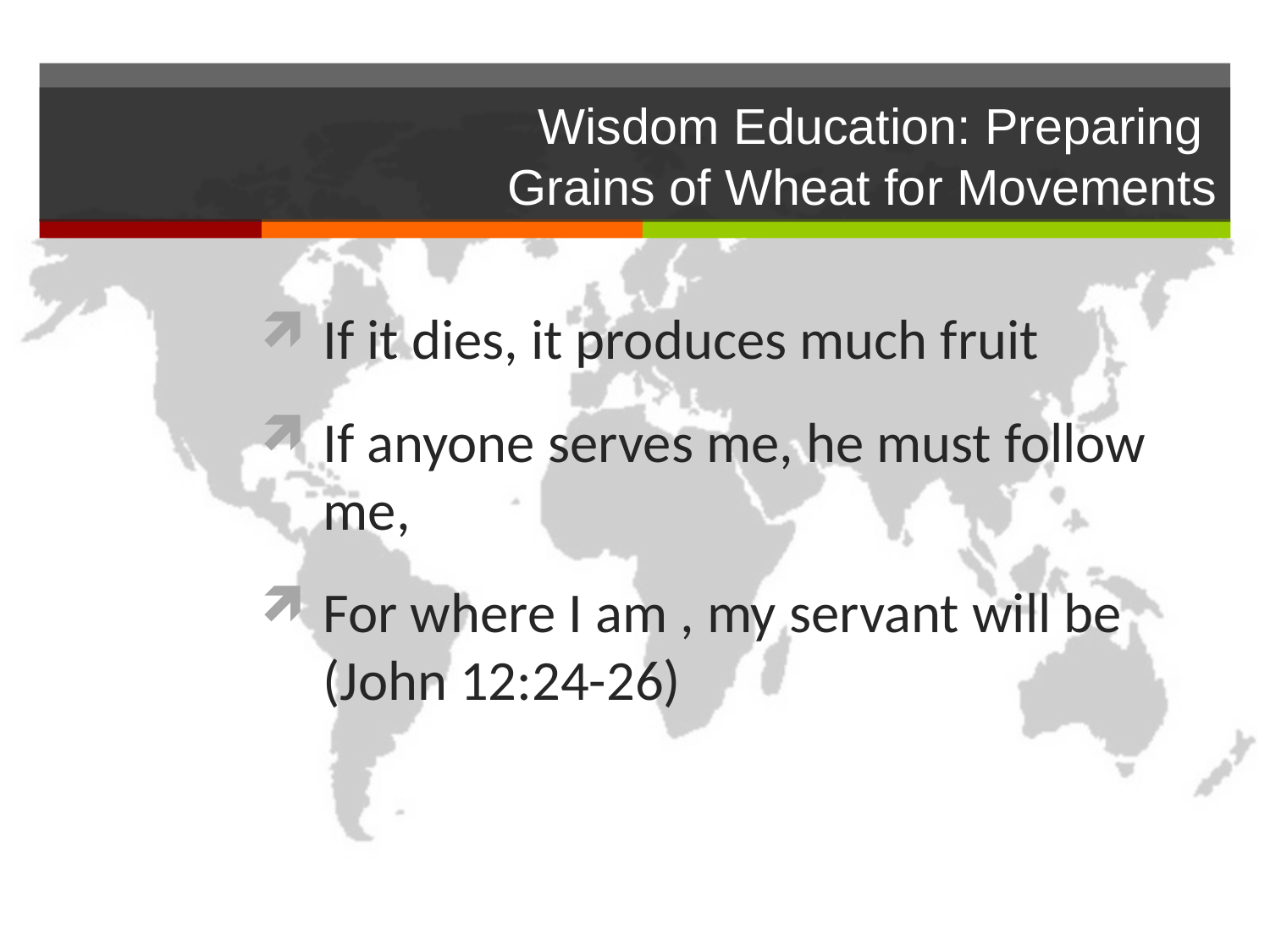

# Wisdom Education: Preparing Grains of Wheat for Movements
If it dies, it produces much fruit
If anyone serves me, he must follow me,
For where I am , my servant will be (John 12:24-26)